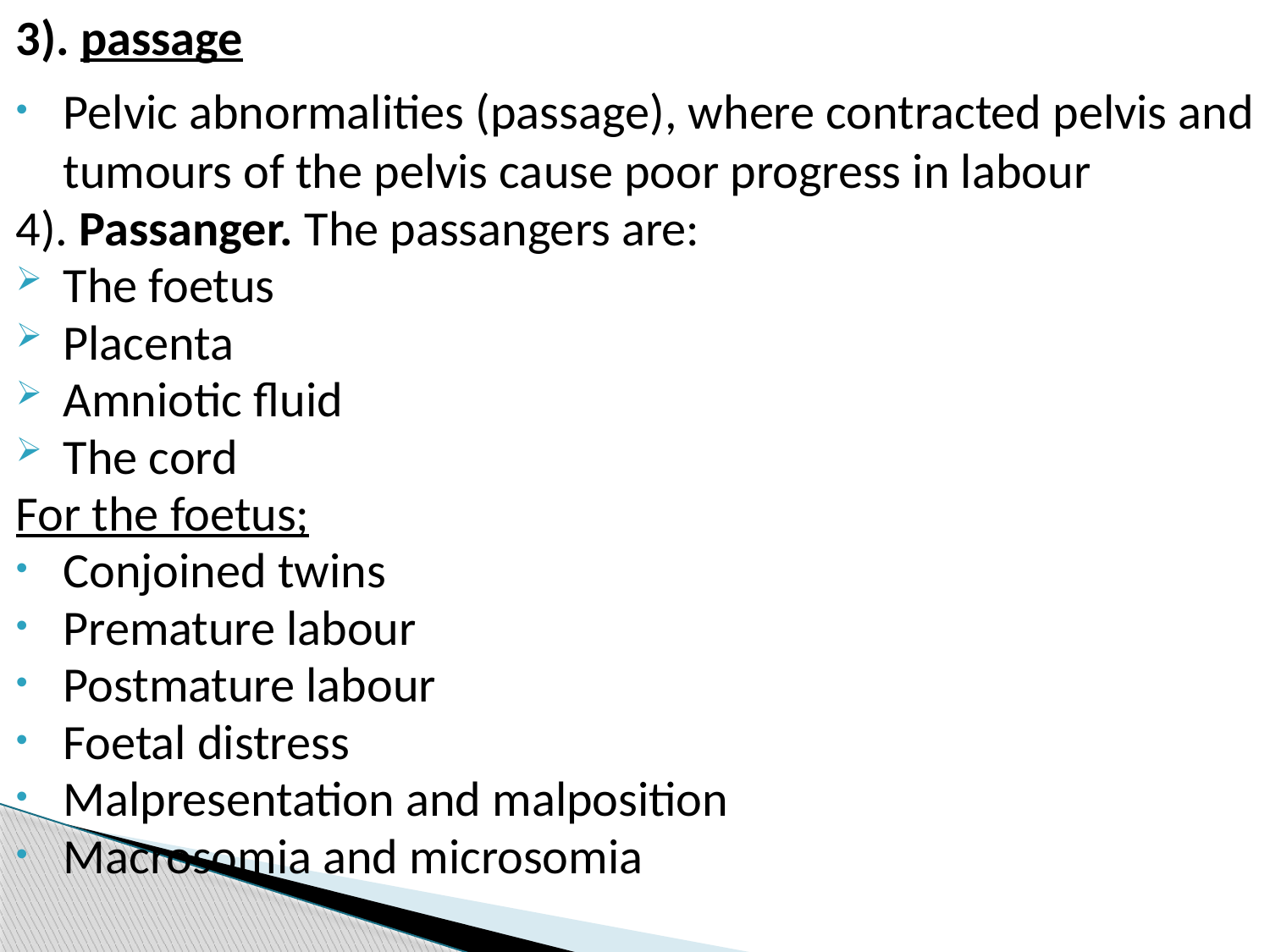

3). passage
Pelvic abnormalities (passage), where contracted pelvis and tumours of the pelvis cause poor progress in labour
4). Passanger. The passangers are:
The foetus
Placenta
Amniotic fluid
The cord
For the foetus;
Conjoined twins
Premature labour
Postmature labour
Foetal distress
Malpresentation and malposition
Macrosomia and microsomia